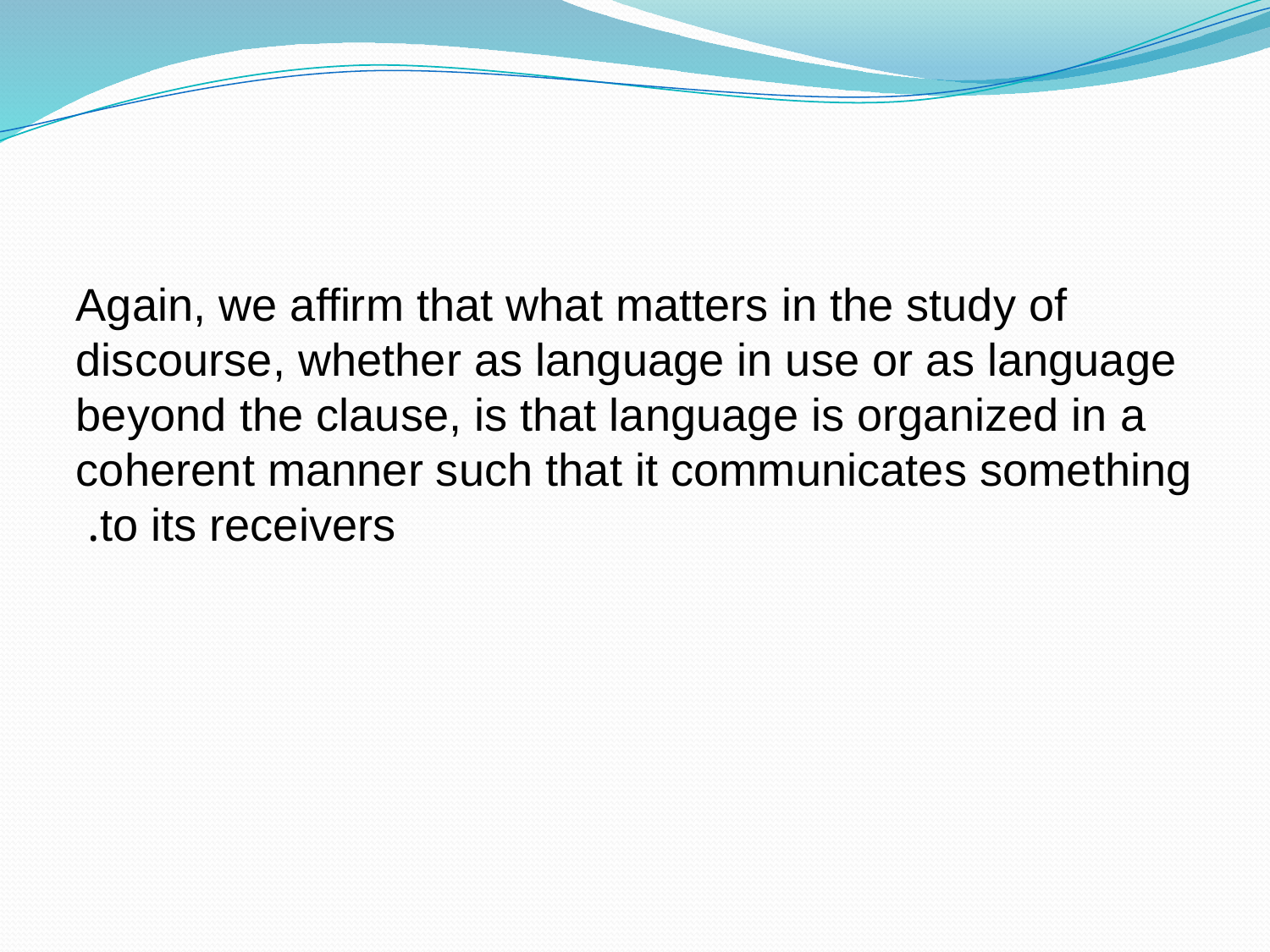

#
Again, we affirm that what matters in the study of discourse, whether as language in use or as language beyond the clause, is that language is organized in a coherent manner such that it communicates something to its receivers.